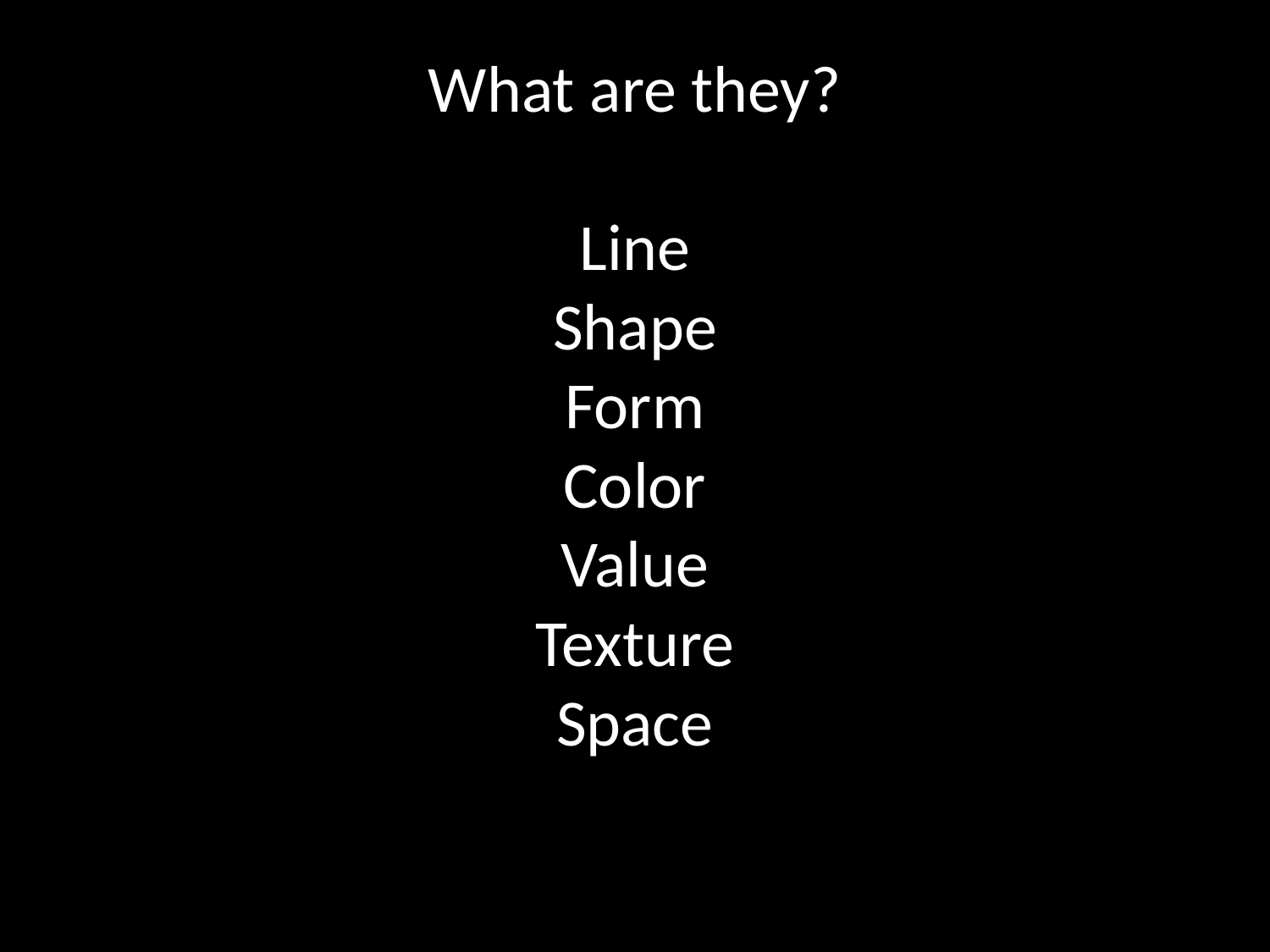

# What are they? Line Shape Form Color Value Texture Space